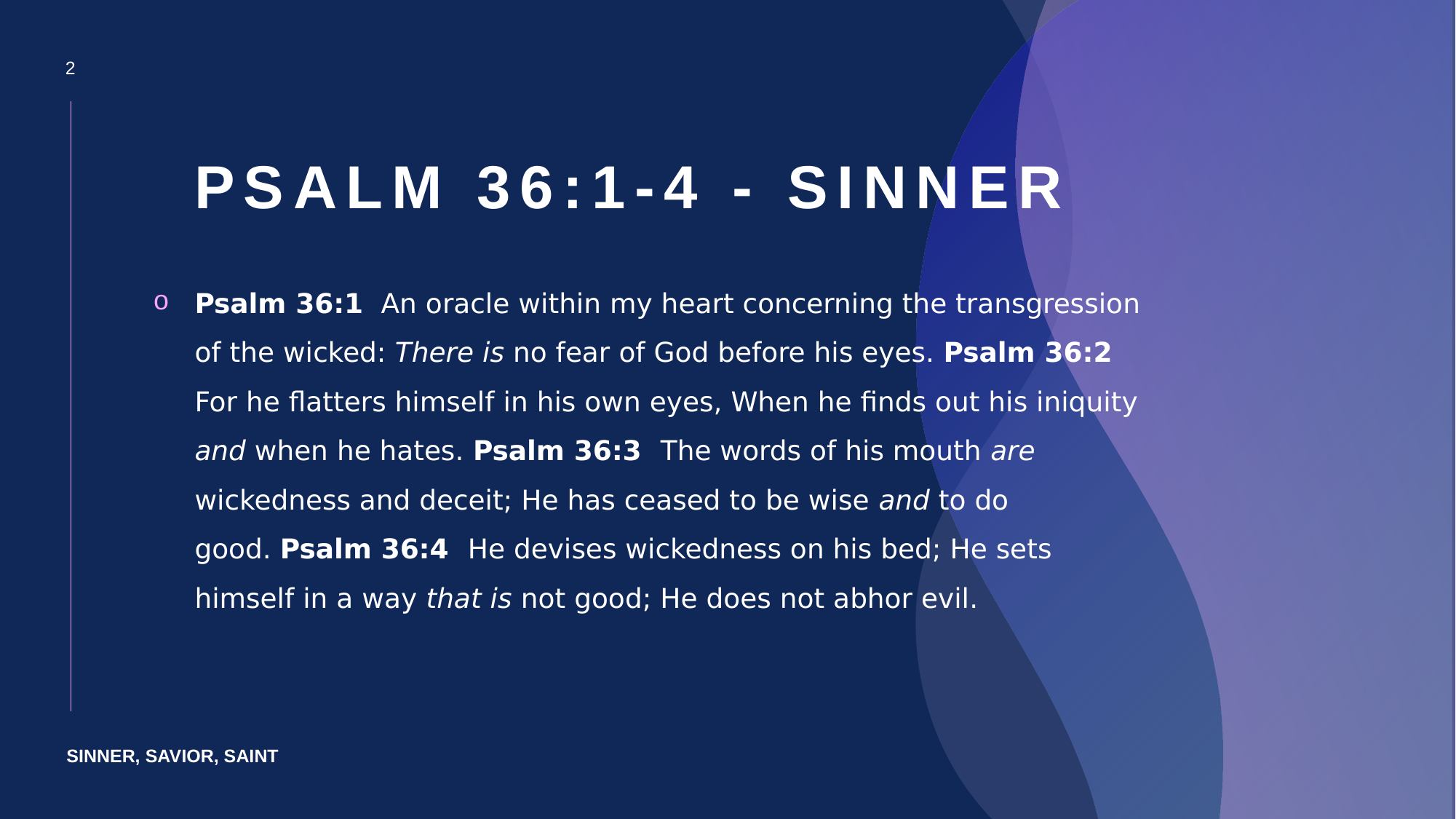

2
# Psalm 36:1-4 - sinner
Psalm 36:1  An oracle within my heart concerning the transgression of the wicked: There is no fear of God before his eyes. Psalm 36:2  For he flatters himself in his own eyes, When he finds out his iniquity and when he hates. Psalm 36:3  The words of his mouth are wickedness and deceit; He has ceased to be wise and to do good. Psalm 36:4  He devises wickedness on his bed; He sets himself in a way that is not good; He does not abhor evil.
SINNER, SAVIOR, SAINT